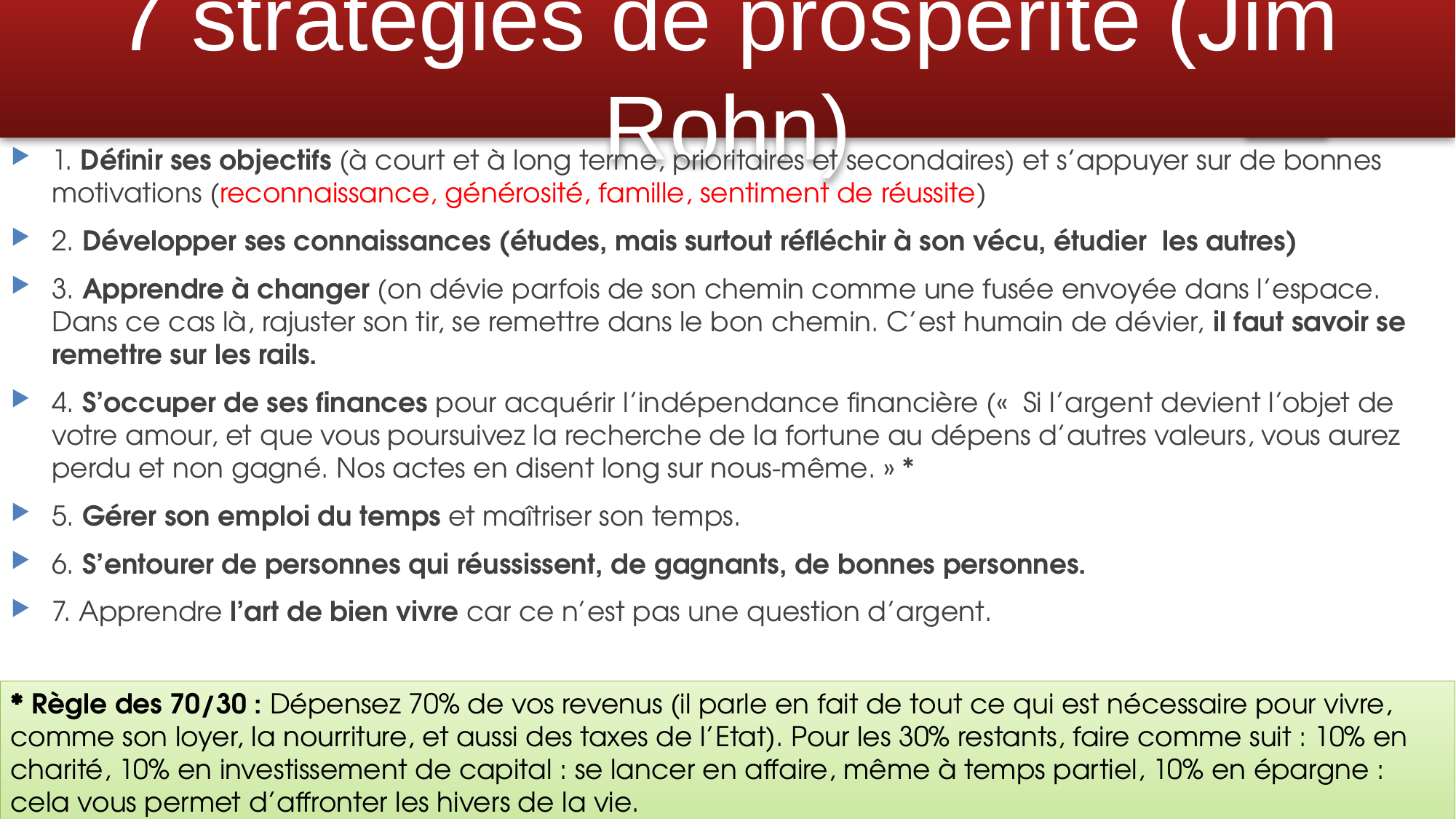

7 stratégies de prospérité (Jim Rohn)
1. Définir ses objectifs (à court et à long terme, prioritaires et secondaires) et s’appuyer sur de bonnes motivations (reconnaissance, générosité, famille, sentiment de réussite)
2. Développer ses connaissances (études, mais surtout réfléchir à son vécu, étudier  les autres)
3. Apprendre à changer (on dévie parfois de son chemin comme une fusée envoyée dans l’espace. Dans ce cas là, rajuster son tir, se remettre dans le bon chemin. C’est humain de dévier, il faut savoir se remettre sur les rails.
4. S’occuper de ses finances pour acquérir l’indépendance financière («  Si l’argent devient l’objet de votre amour, et que vous poursuivez la recherche de la fortune au dépens d’autres valeurs, vous aurez perdu et non gagné. Nos actes en disent long sur nous-même. » *
5. Gérer son emploi du temps et maîtriser son temps.
6. S’entourer de personnes qui réussissent, de gagnants, de bonnes personnes.
7. Apprendre l’art de bien vivre car ce n’est pas une question d’argent.

* Règle des 70/30 : Dépensez 70% de vos revenus (il parle en fait de tout ce qui est nécessaire pour vivre, comme son loyer, la nourriture, et aussi des taxes de l’Etat). Pour les 30% restants, faire comme suit : 10% en charité, 10% en investissement de capital : se lancer en affaire, même à temps partiel, 10% en épargne : cela vous permet d’affronter les hivers de la vie.